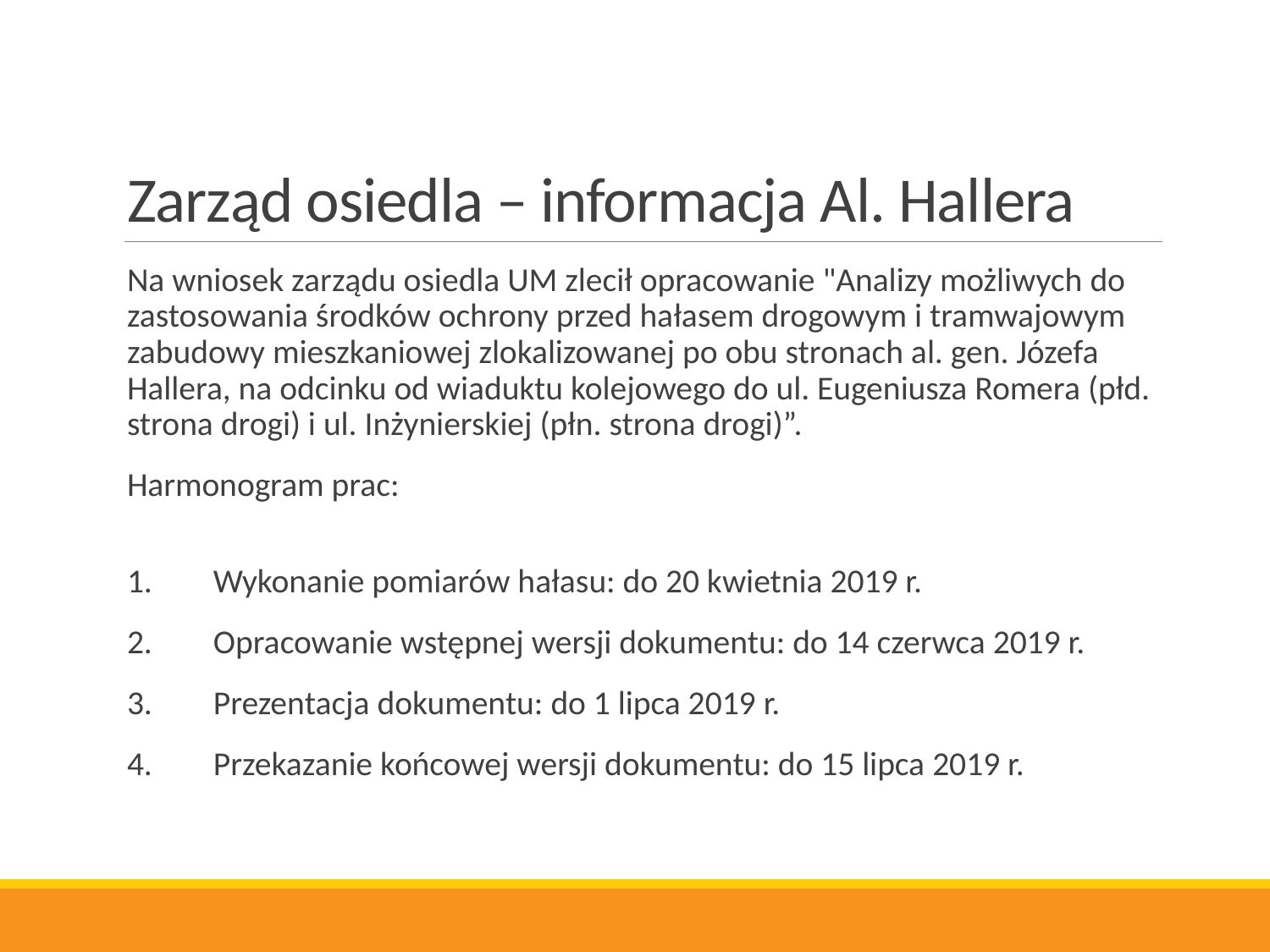

# Zarząd osiedla – informacja Al. Hallera
Na wniosek zarządu osiedla UM zlecił opracowanie "Analizy możliwych do zastosowania środków ochrony przed hałasem drogowym i tramwajowym zabudowy mieszkaniowej zlokalizowanej po obu stronach al. gen. Józefa Hallera, na odcinku od wiaduktu kolejowego do ul. Eugeniusza Romera (płd. strona drogi) i ul. Inżynierskiej (płn. strona drogi)”.
Harmonogram prac:
1.        Wykonanie pomiarów hałasu: do 20 kwietnia 2019 r.
2.        Opracowanie wstępnej wersji dokumentu: do 14 czerwca 2019 r.
3.        Prezentacja dokumentu: do 1 lipca 2019 r.
4.        Przekazanie końcowej wersji dokumentu: do 15 lipca 2019 r.